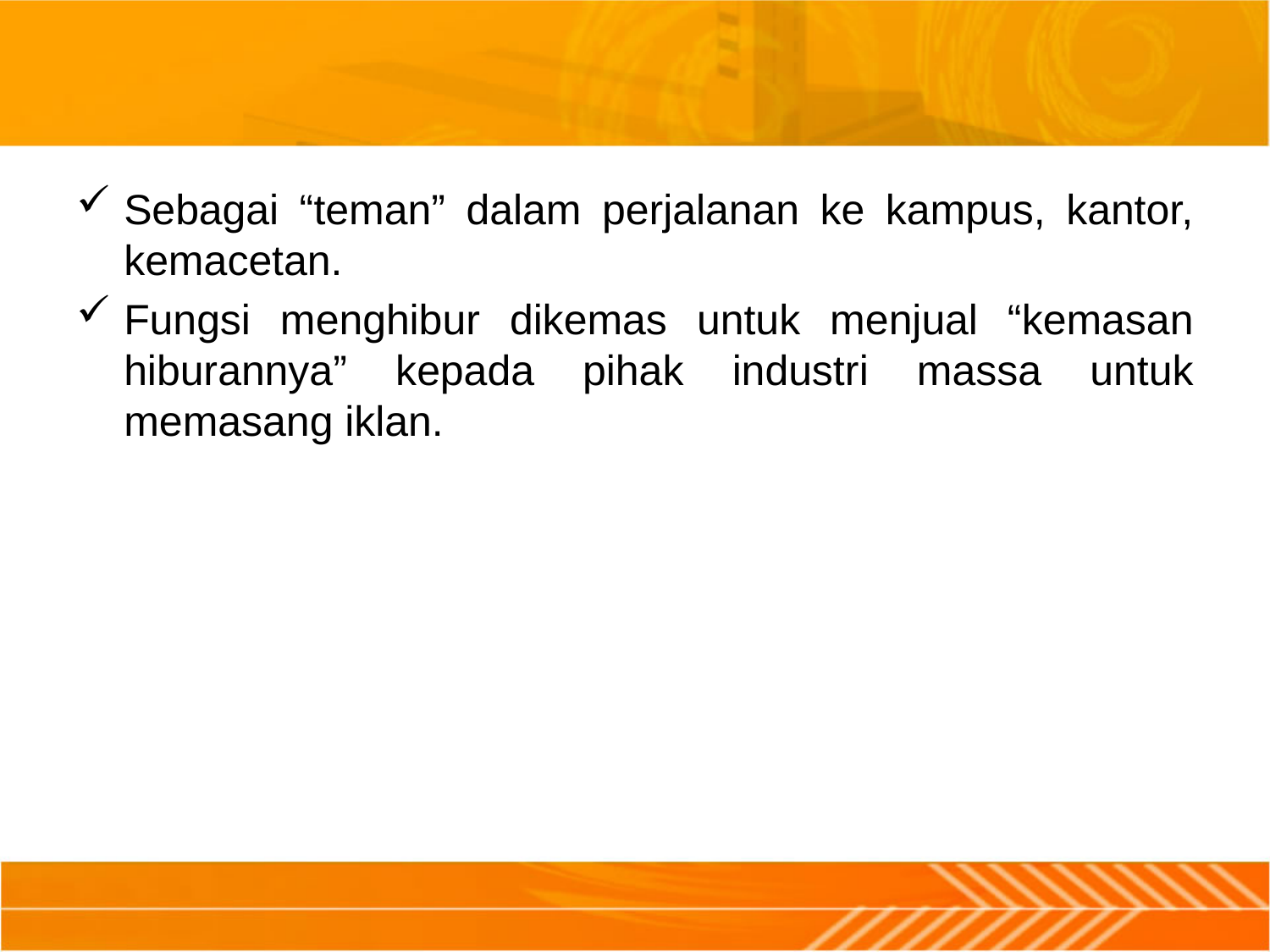

Sebagai “teman” dalam perjalanan ke kampus, kantor, kemacetan.
Fungsi menghibur dikemas untuk menjual “kemasan hiburannya” kepada pihak industri massa untuk memasang iklan.